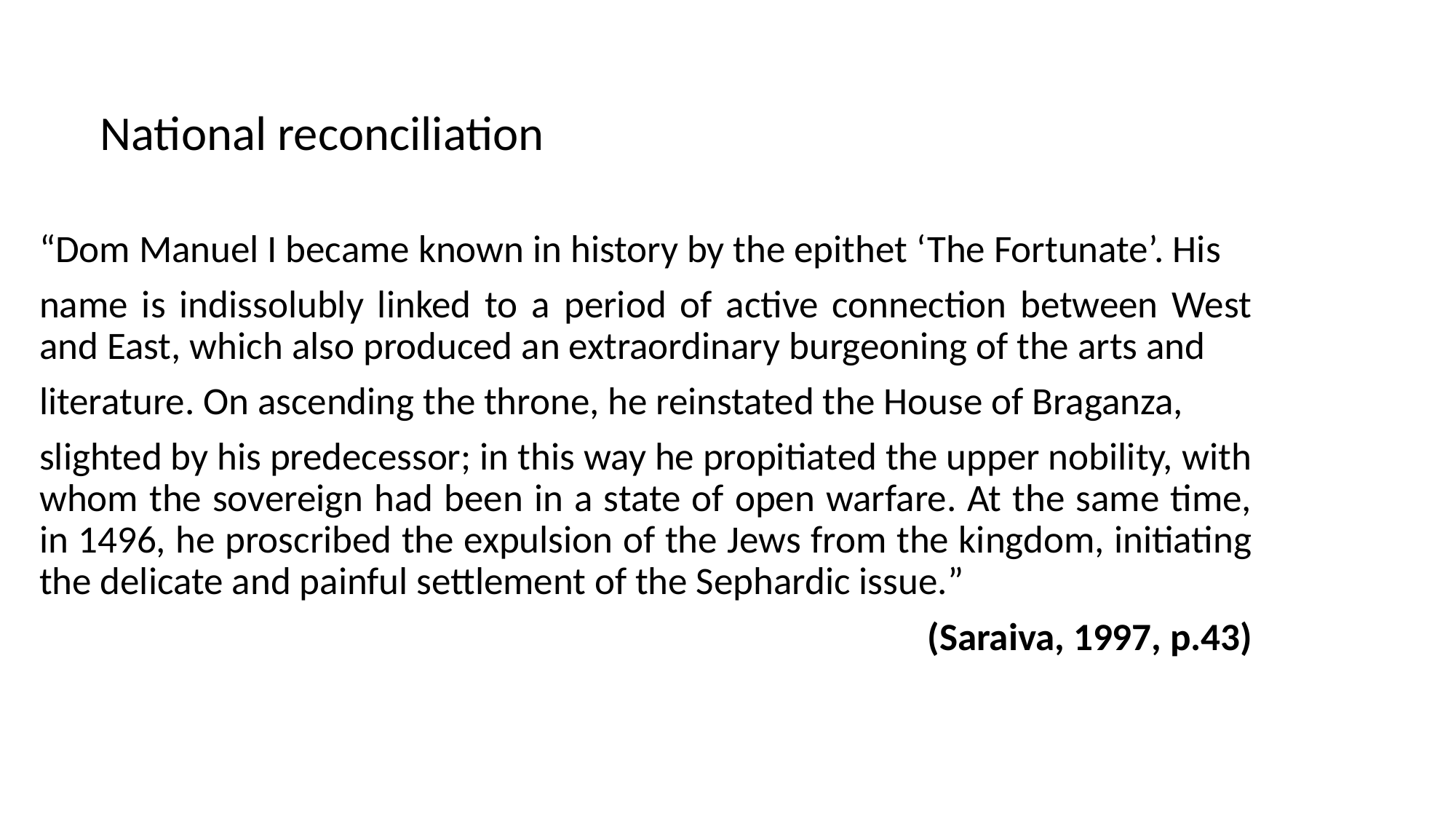

# National reconciliation

“Dom Manuel I became known in history by the epithet ‘The Fortunate’. His
name is indissolubly linked to a period of active connection between West and East, which also produced an extraordinary burgeoning of the arts and
literature. On ascending the throne, he reinstated the House of Braganza,
slighted by his predecessor; in this way he propitiated the upper nobility, with whom the sovereign had been in a state of open warfare. At the same time, in 1496, he proscribed the expulsion of the Jews from the kingdom, initiating the delicate and painful settlement of the Sephardic issue.”
 (Saraiva, 1997, p.43)